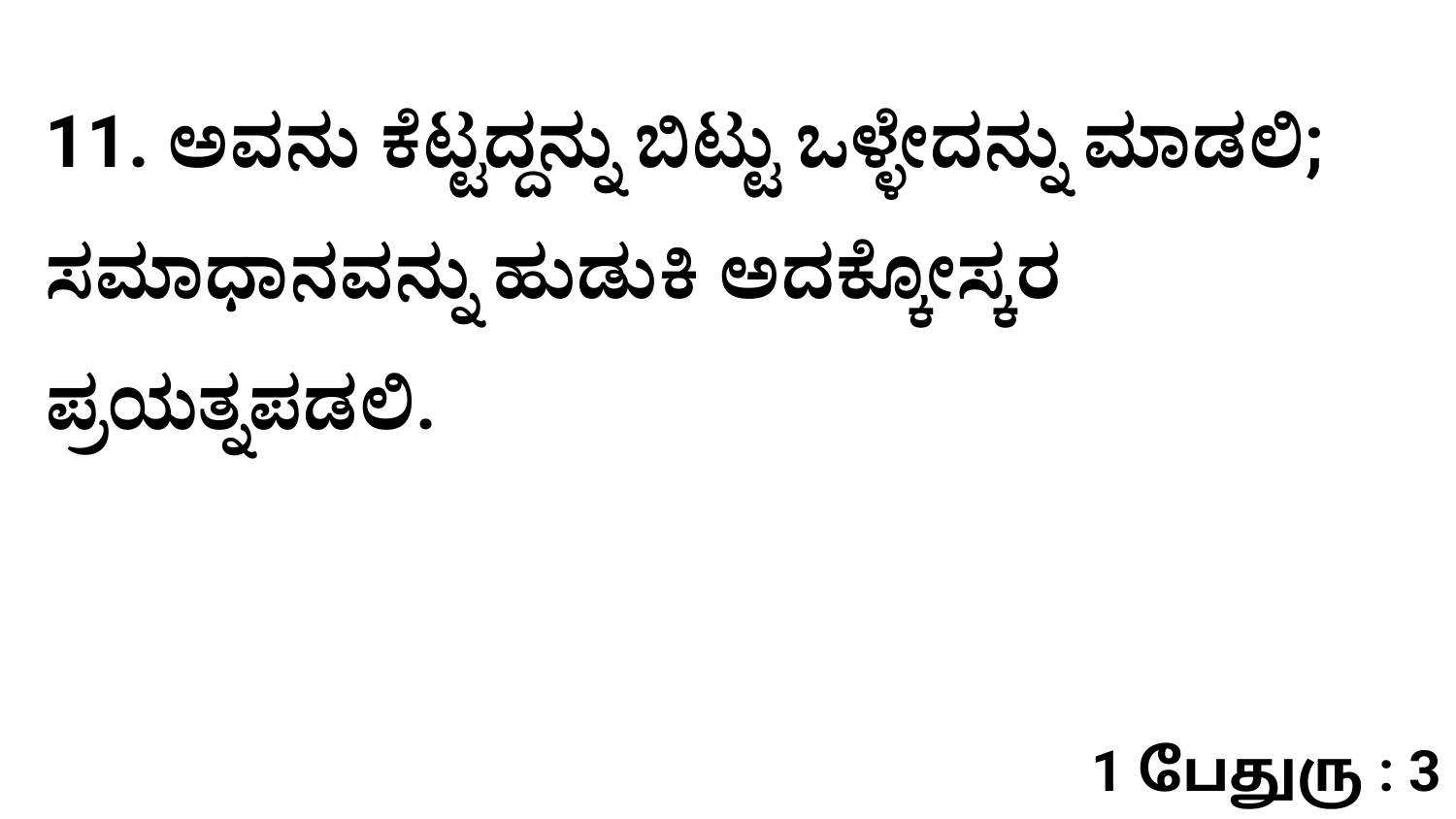

11. ಅವನು ಕೆಟ್ಟದ್ದನ್ನು ಬಿಟ್ಟು ಒಳ್ಳೇದನ್ನು ಮಾಡಲಿ; ಸಮಾಧಾನವನ್ನು ಹುಡುಕಿ ಅದಕ್ಕೋಸ್ಕರ ಪ್ರಯತ್ನಪಡಲಿ.
1 பேதுரு : 3